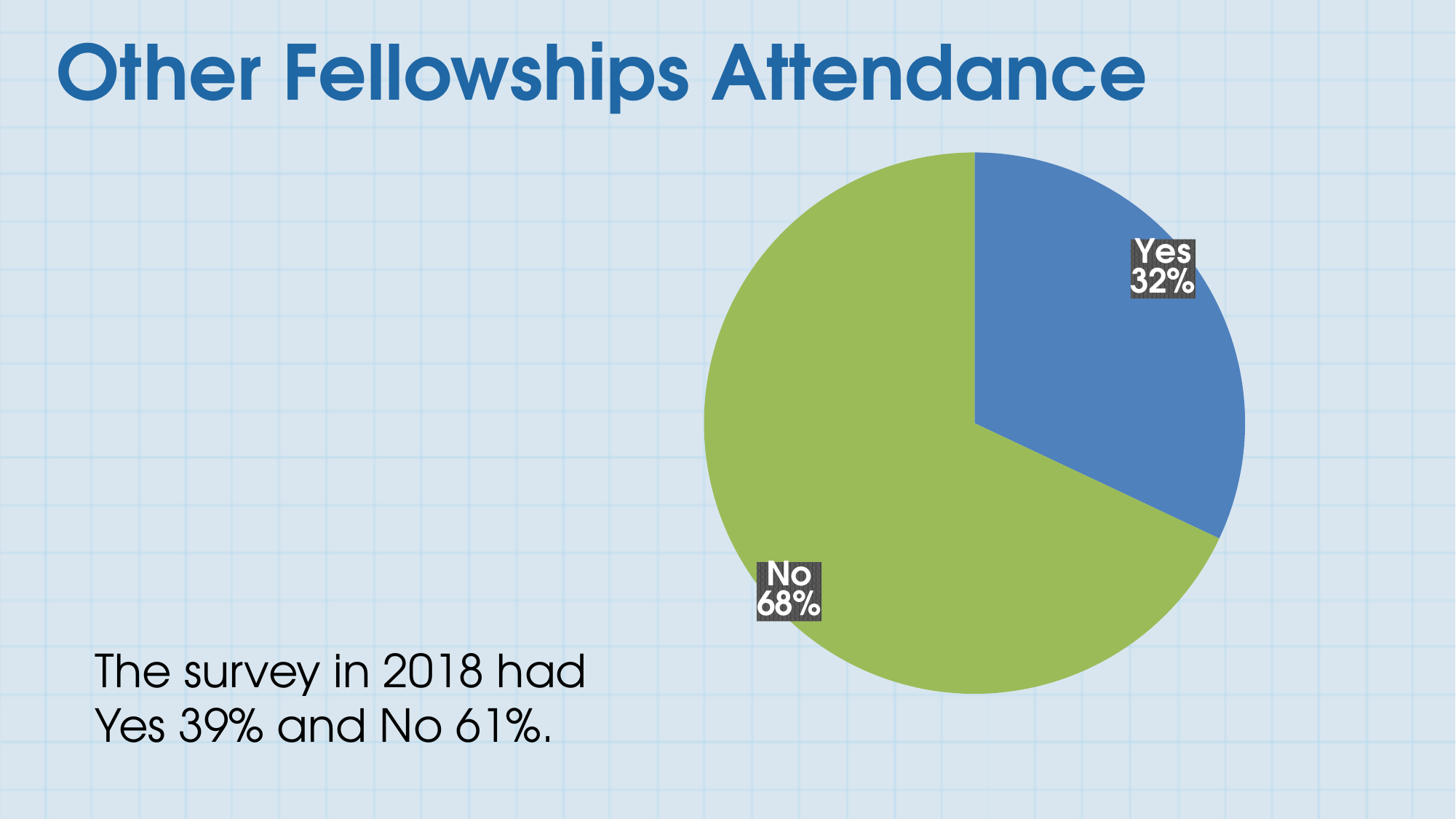

# Other Fellowships Attendance

### Chart

| Category |  |
|---|---|
| Yes | 0.32005661140315406 |
| No | 0.6799433885968459 |
The survey in 2018 had
Yes 39% and No 61%.